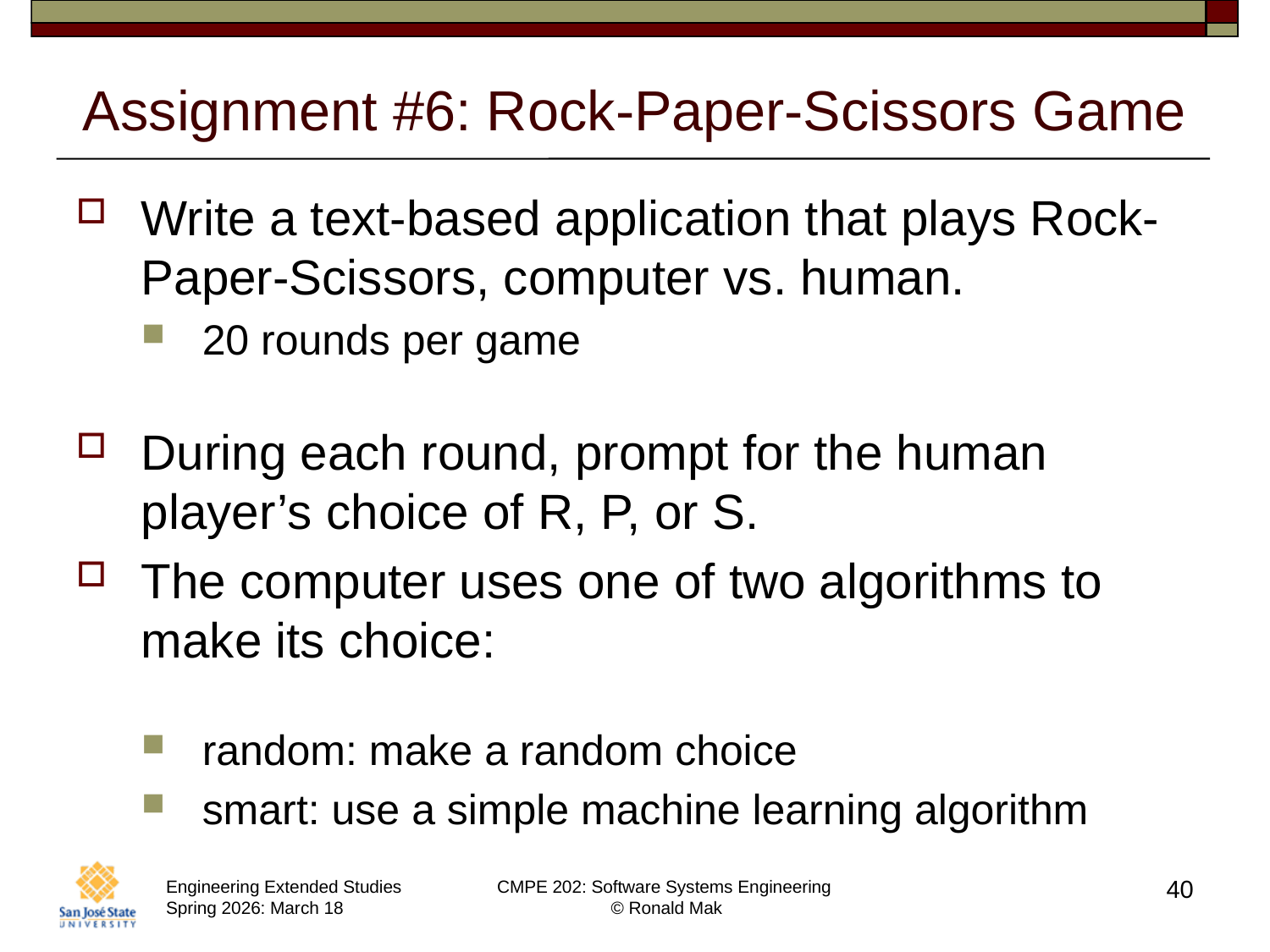

# Assignment #6: Rock-Paper-Scissors Game
Write a text-based application that plays Rock-Paper-Scissors, computer vs. human.
20 rounds per game

During each round, prompt for the human player’s choice of R, P, or S.
The computer uses one of two algorithms to make its choice:

random: make a random choice
smart: use a simple machine learning algorithm
40